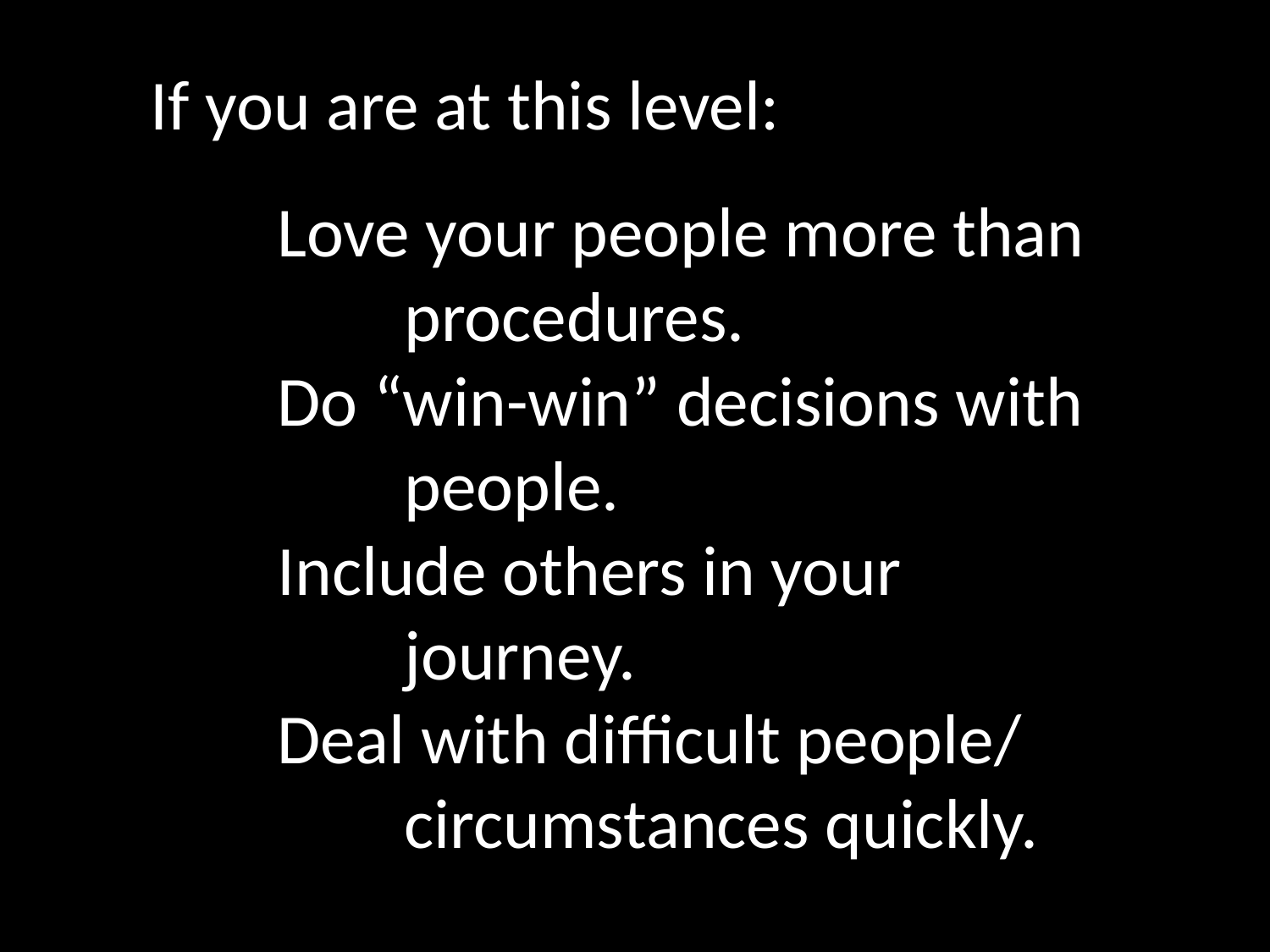

If you are at this level:

	Love your people more than
		procedures.
	Do “win-win” decisions with 		people.
	Include others in your 			journey.
	Deal with difficult people/
		circumstances quickly.